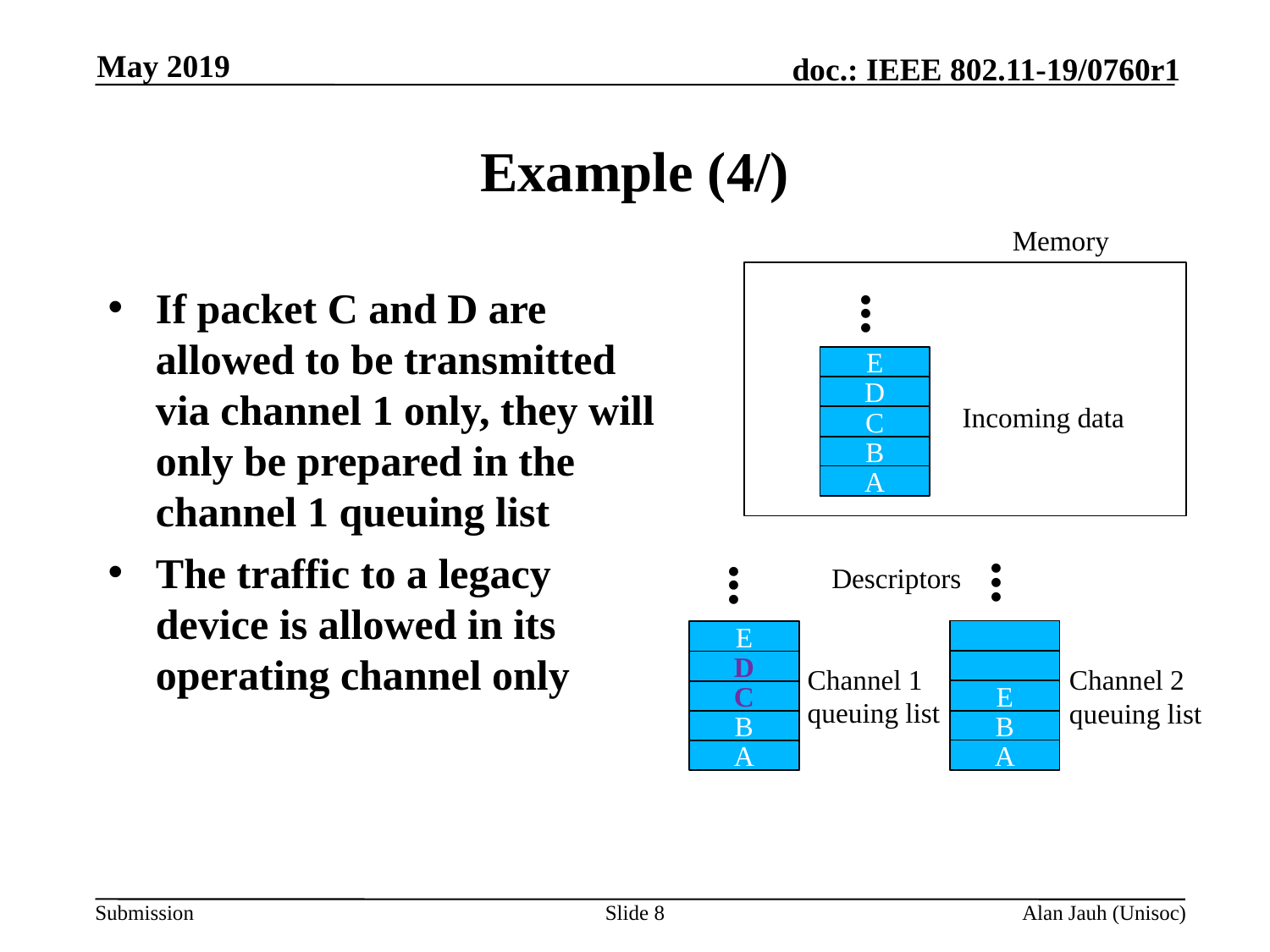

May 2019
# Example (4/)
Memory

...
If packet C and D are allowed to be transmitted via channel 1 only, they will only be prepared in the channel 1 queuing list
The traffic to a legacy device is allowed in its operating channel only

E
D
Incoming data
C
B
A
...
...
Descriptors

E

D
Channel 1 queuing list
Channel 2 queuing list
E
C
B
B
A
A
Slide 8
Alan Jauh (Unisoc)